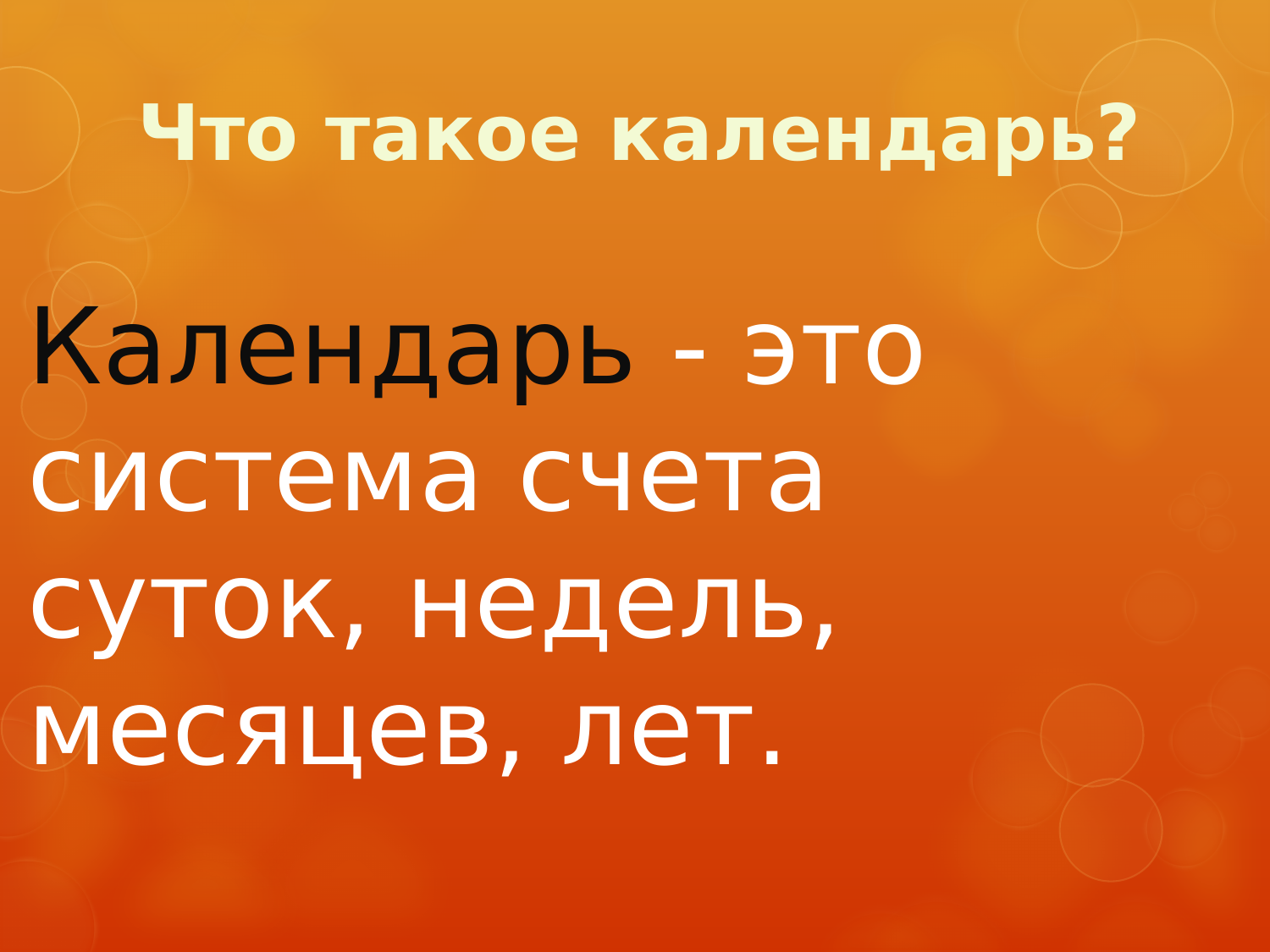

# Что такое календарь?
Календарь - это система счета суток, недель, месяцев, лет.